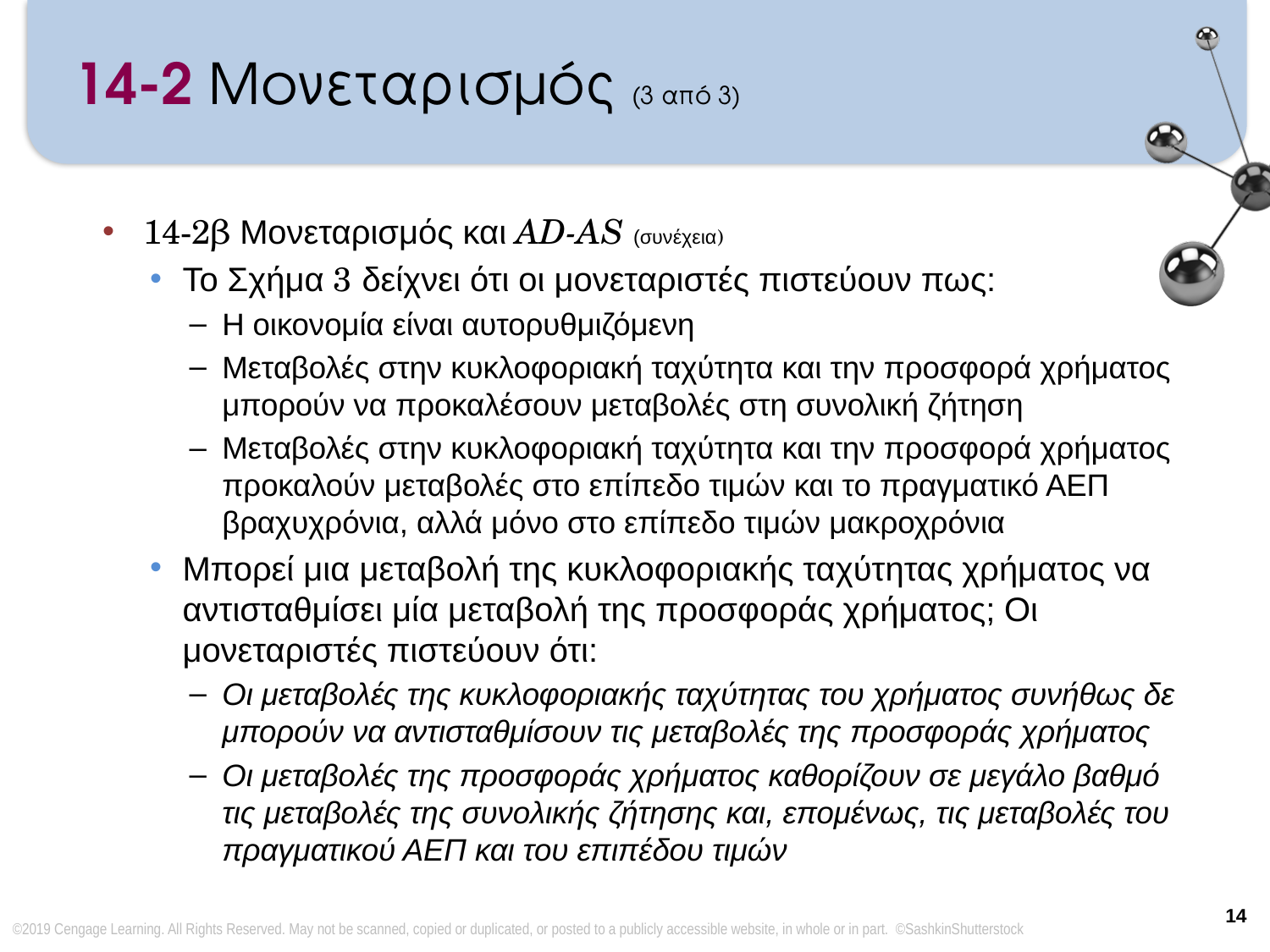

# 14-2 Μονεταρισμός (3 από 3)
14-2β Μονεταρισμός και AD-AS (συνέχεια)
Το Σχήμα 3 δείχνει ότι οι μονεταριστές πιστεύουν πως:
Η οικονομία είναι αυτορυθμιζόμενη
Μεταβολές στην κυκλοφοριακή ταχύτητα και την προσφορά χρήματος μπορούν να προκαλέσουν μεταβολές στη συνολική ζήτηση
Μεταβολές στην κυκλοφοριακή ταχύτητα και την προσφορά χρήματος προκαλούν μεταβολές στο επίπεδο τιμών και το πραγματικό ΑΕΠ βραχυχρόνια, αλλά μόνο στο επίπεδο τιμών μακροχρόνια
Μπορεί μια μεταβολή της κυκλοφοριακής ταχύτητας χρήματος να αντισταθμίσει μία μεταβολή της προσφοράς χρήματος; Οι μονεταριστές πιστεύουν ότι:
Οι μεταβολές της κυκλοφοριακής ταχύτητας του χρήματος συνήθως δε μπορούν να αντισταθμίσουν τις μεταβολές της προσφοράς χρήματος
Οι μεταβολές της προσφοράς χρήματος καθορίζουν σε μεγάλο βαθμό τις μεταβολές της συνολικής ζήτησης και, επομένως, τις μεταβολές του πραγματικού ΑΕΠ και του επιπέδου τιμών

14